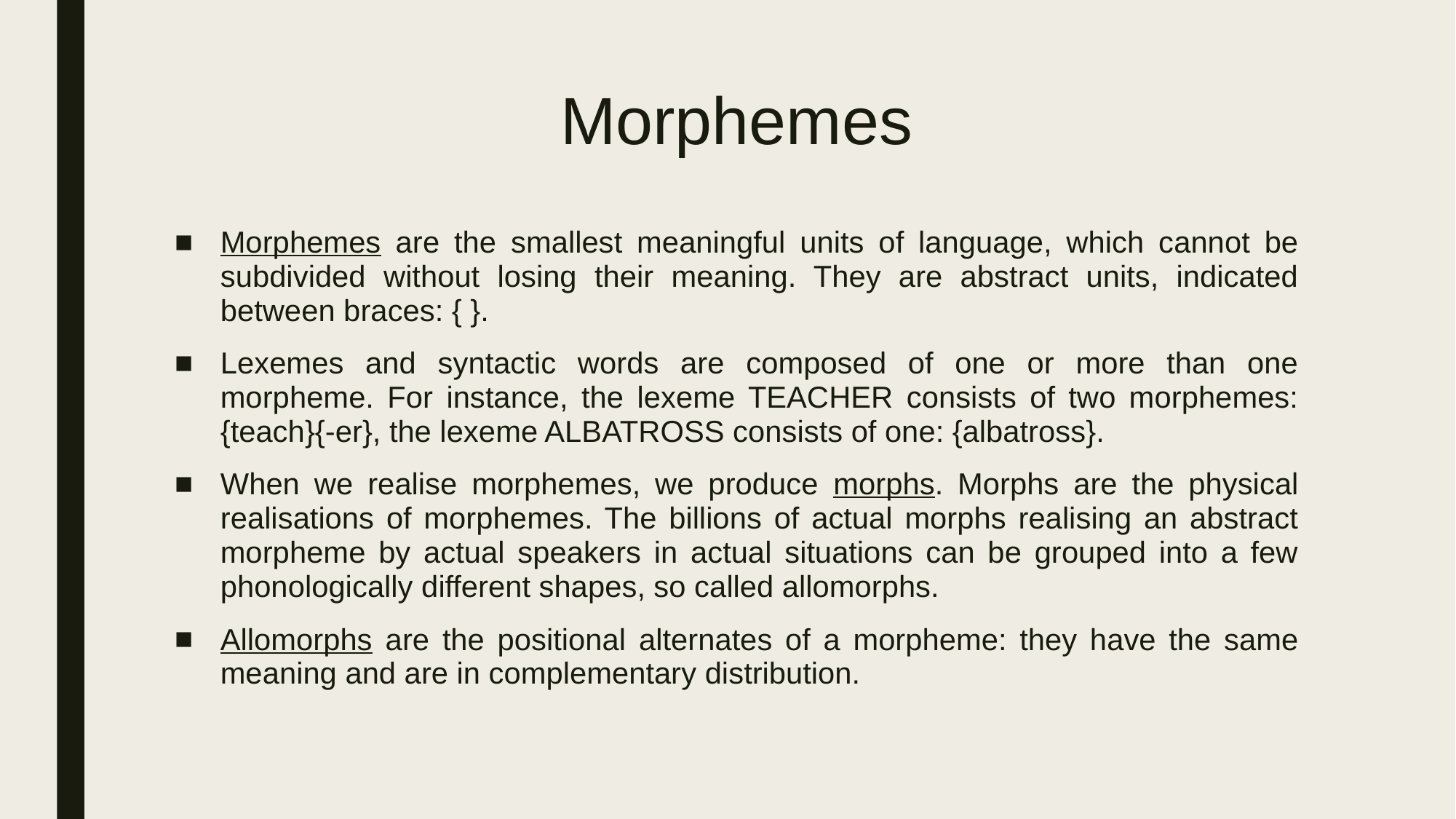

# Morphemes
Morphemes are the smallest meaningful units of language, which cannot be subdivided without losing their meaning. They are abstract units, indicated between braces: { }.
Lexemes and syntactic words are composed of one or more than one morpheme. For instance, the lexeme TEACHER consists of two morphemes: {teach}{-er}, the lexeme ALBATROSS consists of one: {albatross}.
When we realise morphemes, we produce morphs. Morphs are the physical realisations of morphemes. The billions of actual morphs realising an abstract morpheme by actual speakers in actual situations can be grouped into a few phonologically different shapes, so called allomorphs.
Allomorphs are the positional alternates of a morpheme: they have the same meaning and are in complementary distribution.